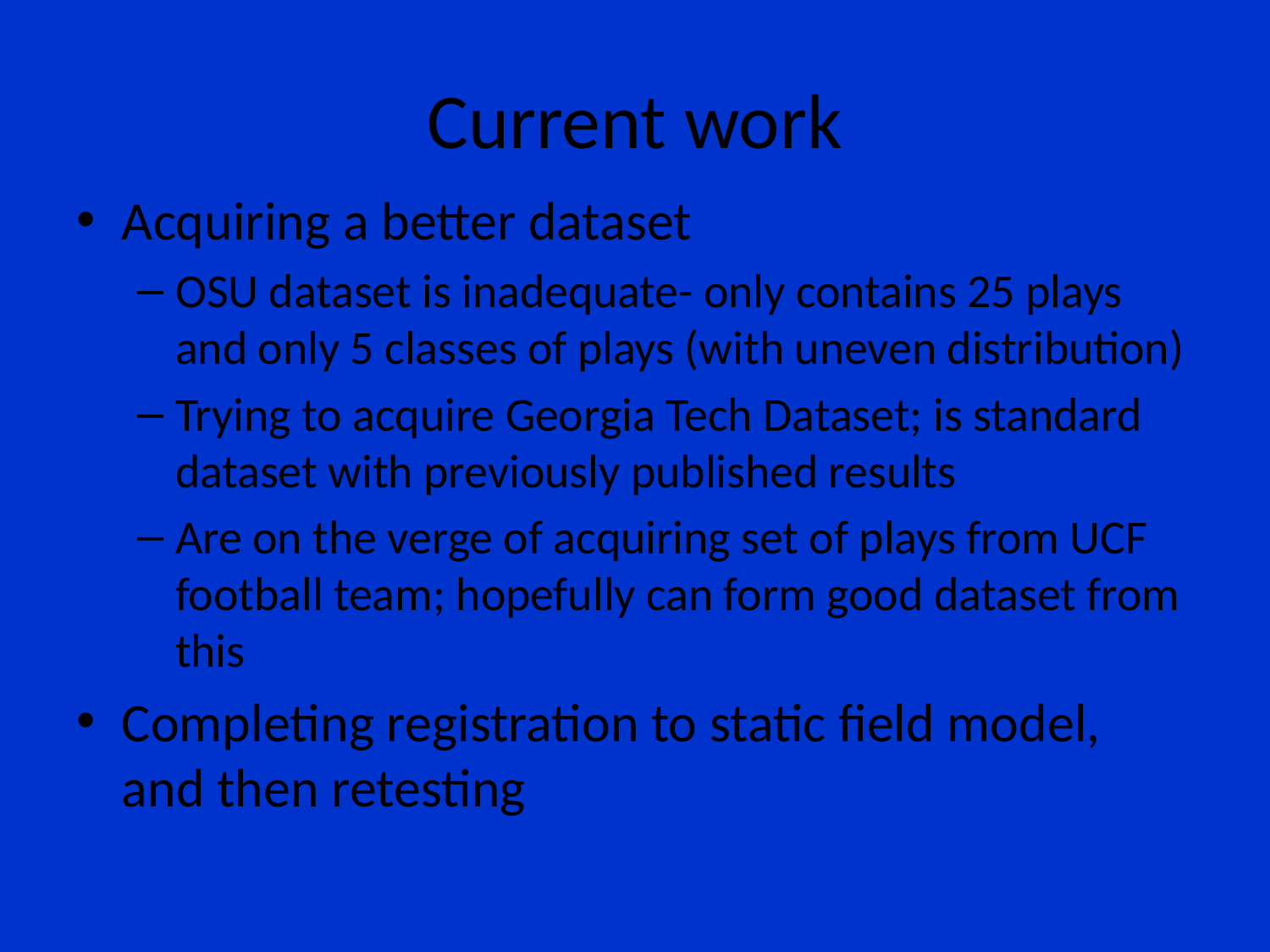

# Current work
Acquiring a better dataset
OSU dataset is inadequate- only contains 25 plays and only 5 classes of plays (with uneven distribution)
Trying to acquire Georgia Tech Dataset; is standard dataset with previously published results
Are on the verge of acquiring set of plays from UCF football team; hopefully can form good dataset from this
Completing registration to static field model, and then retesting